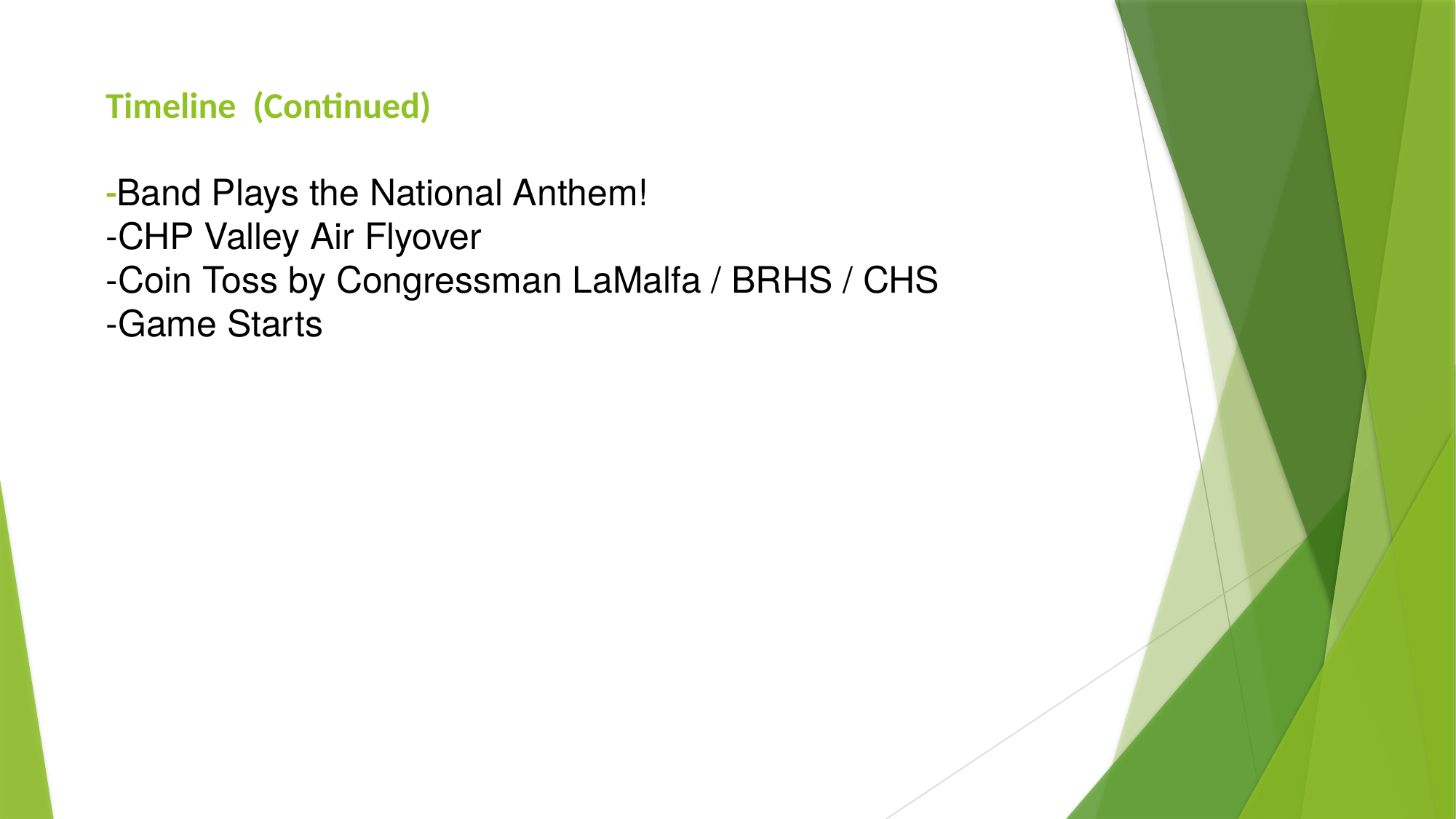

# Timeline  (Continued) -Band Plays the National Anthem! -CHP Valley Air Flyover -Coin Toss by Congressman LaMalfa / BRHS / CHS -Game Starts